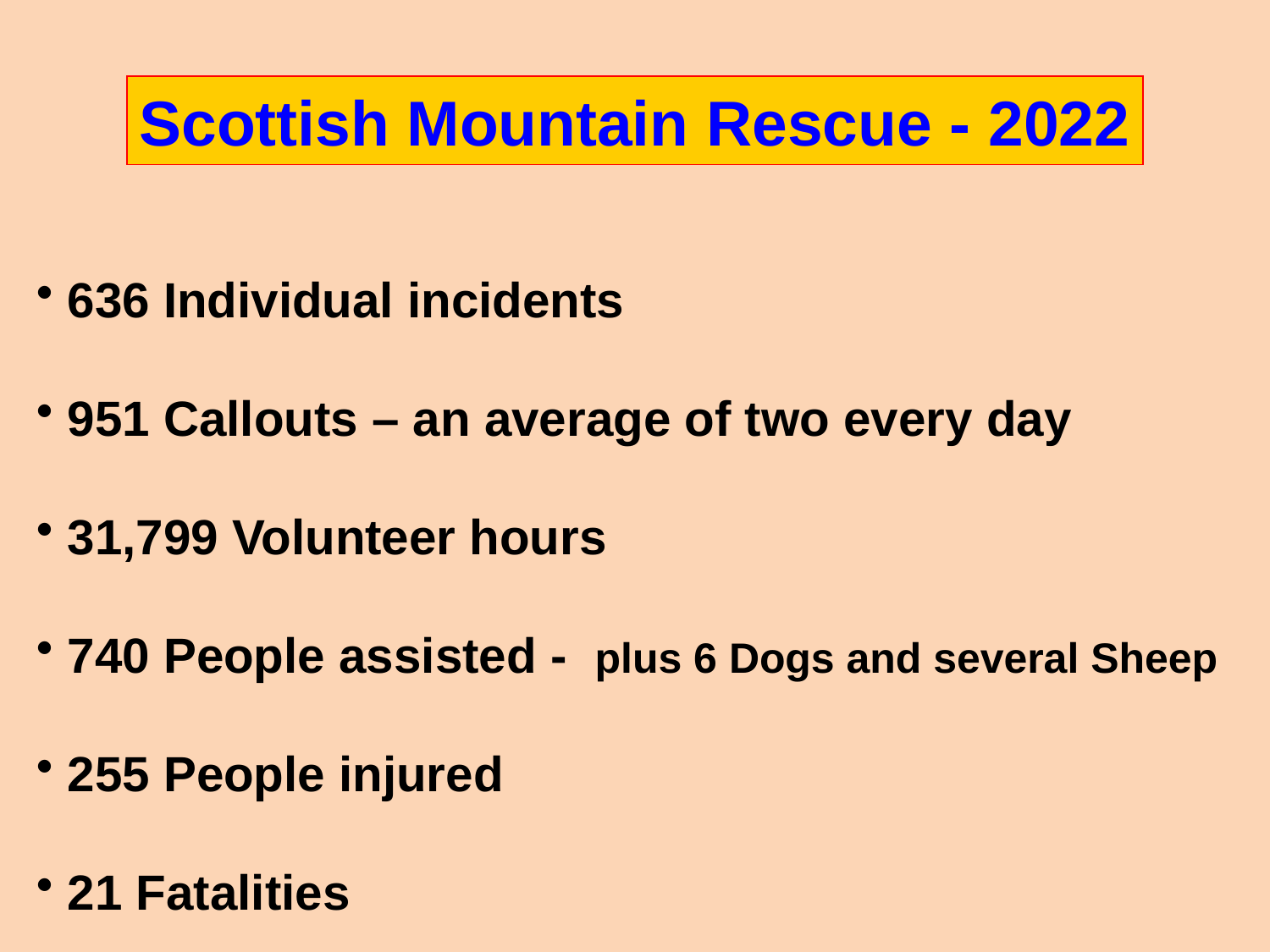

Scottish Mountain Rescue - 2022

 636 Individual incidents

 951 Callouts – an average of two every day

 31,799 Volunteer hours

 740 People assisted -  plus 6 Dogs and several Sheep

 255 People injured

 21 Fatalities